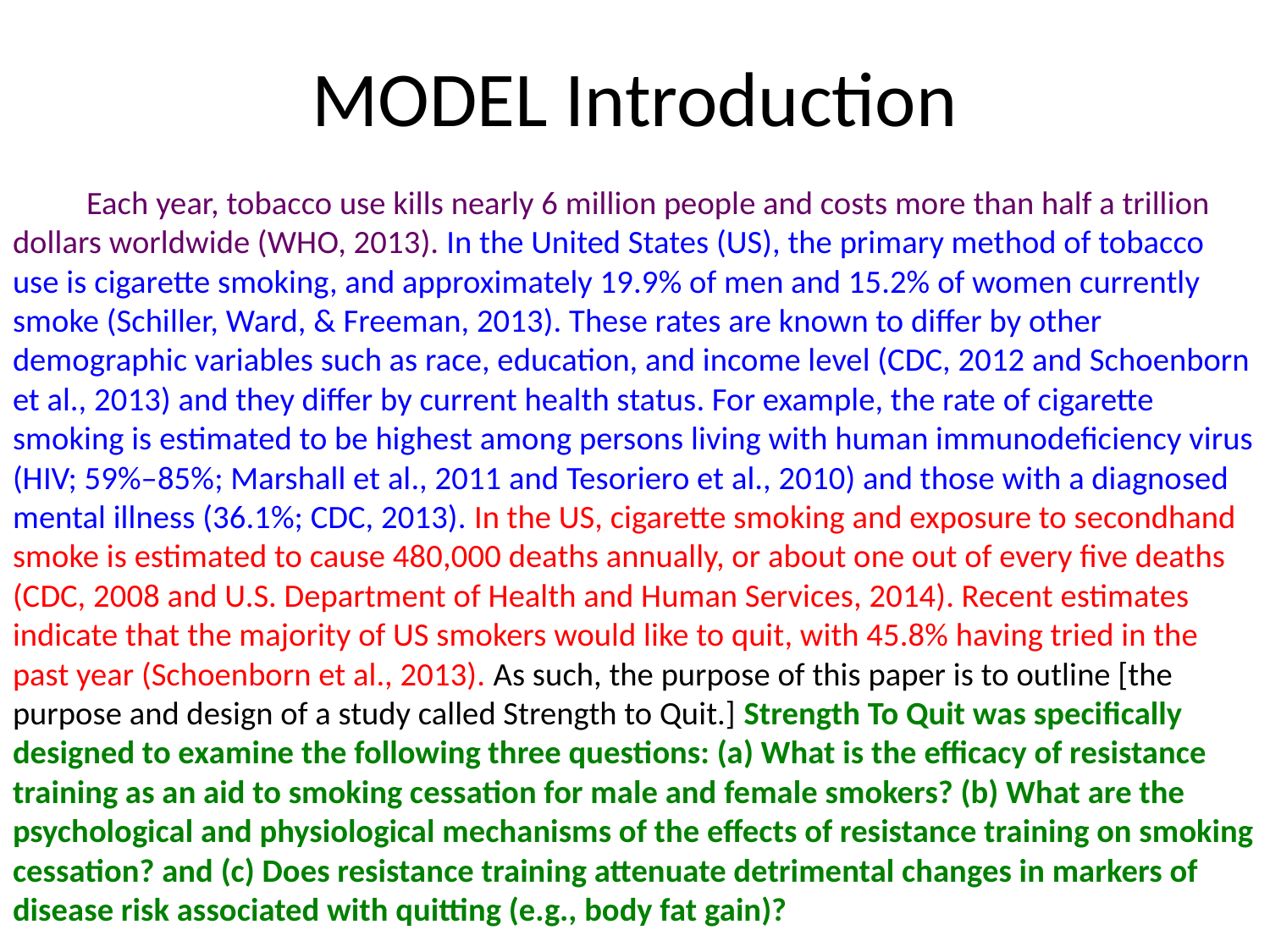

# MODEL Introduction
	Each year, tobacco use kills nearly 6 million people and costs more than half a trillion dollars worldwide (WHO, 2013). In the United States (US), the primary method of tobacco use is cigarette smoking, and approximately 19.9% of men and 15.2% of women currently smoke (Schiller, Ward, & Freeman, 2013). These rates are known to differ by other demographic variables such as race, education, and income level (CDC, 2012 and Schoenborn et al., 2013) and they differ by current health status. For example, the rate of cigarette smoking is estimated to be highest among persons living with human immunodeficiency virus (HIV; 59%–85%; Marshall et al., 2011 and Tesoriero et al., 2010) and those with a diagnosed mental illness (36.1%; CDC, 2013). In the US, cigarette smoking and exposure to secondhand smoke is estimated to cause 480,000 deaths annually, or about one out of every five deaths (CDC, 2008 and U.S. Department of Health and Human Services, 2014). Recent estimates indicate that the majority of US smokers would like to quit, with 45.8% having tried in the past year (Schoenborn et al., 2013). As such, the purpose of this paper is to outline [the purpose and design of a study called Strength to Quit.] Strength To Quit was specifically designed to examine the following three questions: (a) What is the efficacy of resistance training as an aid to smoking cessation for male and female smokers? (b) What are the psychological and physiological mechanisms of the effects of resistance training on smoking cessation? and (c) Does resistance training attenuate detrimental changes in markers of disease risk associated with quitting (e.g., body fat gain)?